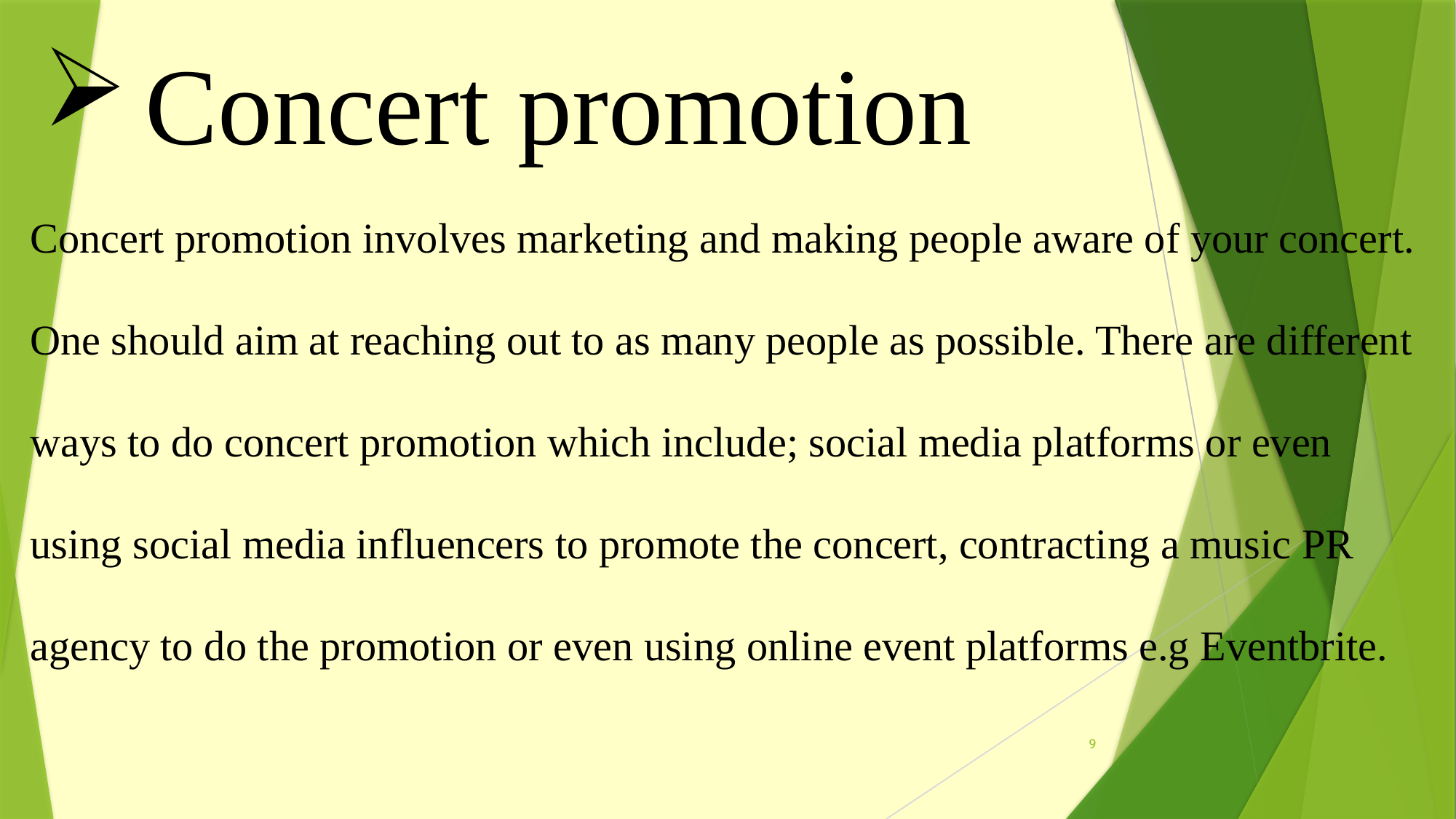

Concert promotion
Concert promotion involves marketing and making people aware of your concert. One should aim at reaching out to as many people as possible. There are different ways to do concert promotion which include; social media platforms or even using social media influencers to promote the concert, contracting a music PR agency to do the promotion or even using online event platforms e.g Eventbrite.

9